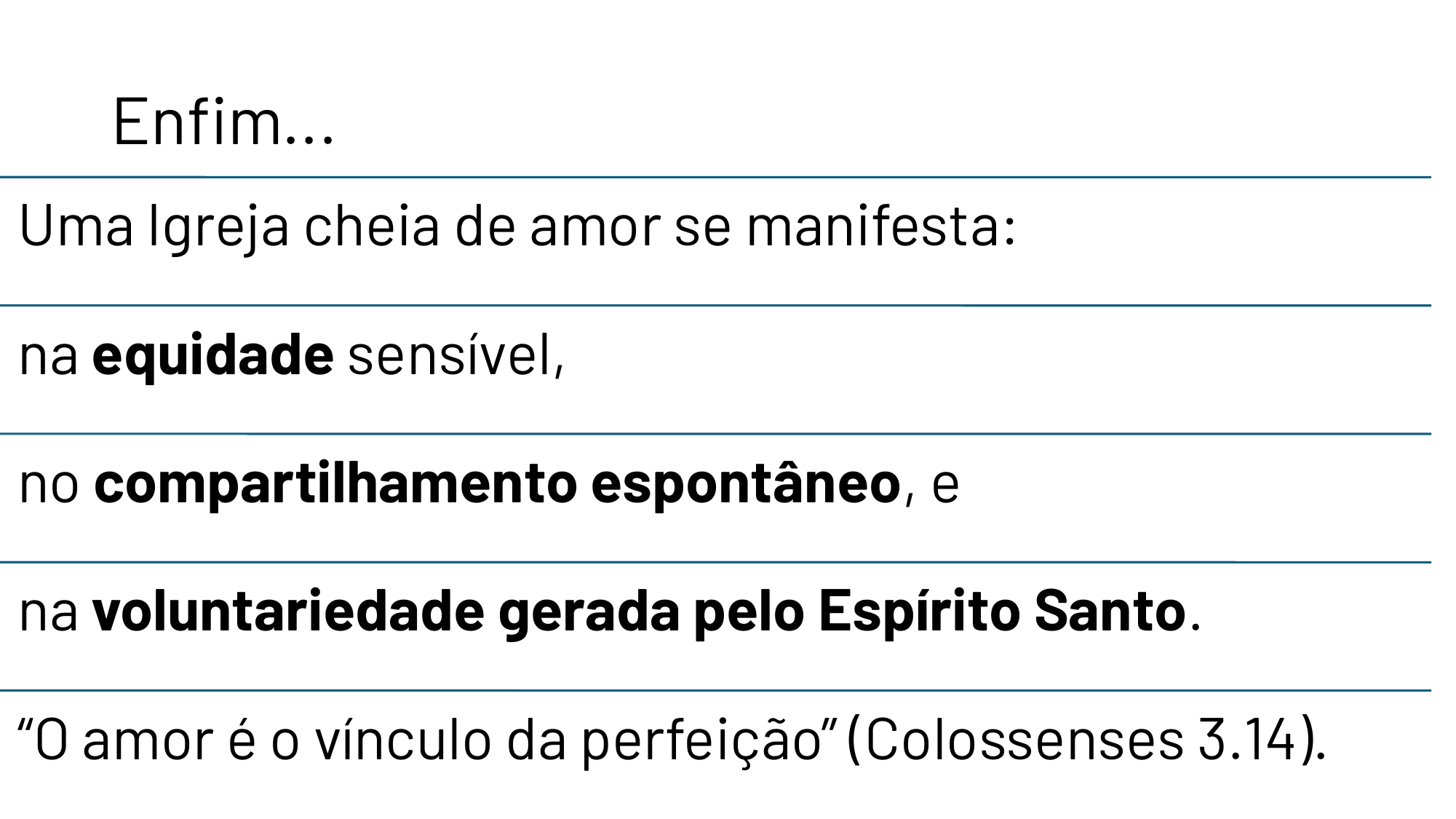

# Enfim...
Uma Igreja cheia de amor se manifesta:
na equidade sensível,
no compartilhamento espontâneo, e
na voluntariedade gerada pelo Espírito Santo.
“O amor é o vínculo da perfeição” (Colossenses 3.14).